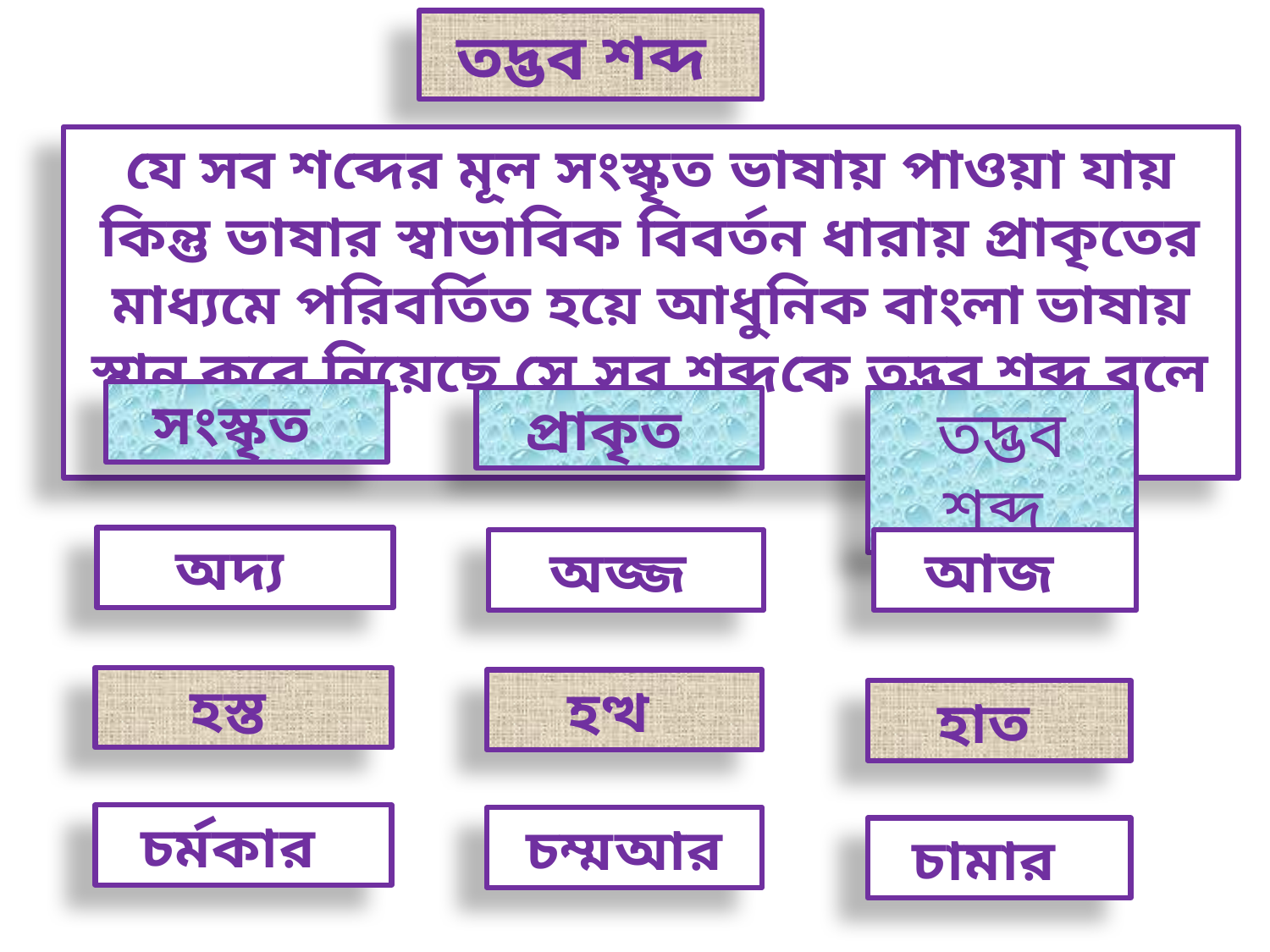

তদ্ভব শব্দ
যে সব শব্দের মূল সংস্কৃত ভাষায় পাওয়া যায় কিন্তু ভাষার স্বাভাবিক বিবর্তন ধারায় প্রাকৃতের মাধ্যমে পরিবর্তিত হয়ে আধুনিক বাংলা ভাষায় স্থান করে নিয়েছে সে সব শব্দকে তদ্ভব শব্দ বলে ।
সংস্কৃত
প্রাকৃত
তদ্ভব শব্দ
অদ্য
অজ্জ
আজ
হস্ত
হত্থ
হাত
চর্মকার
চম্মআর
চামার